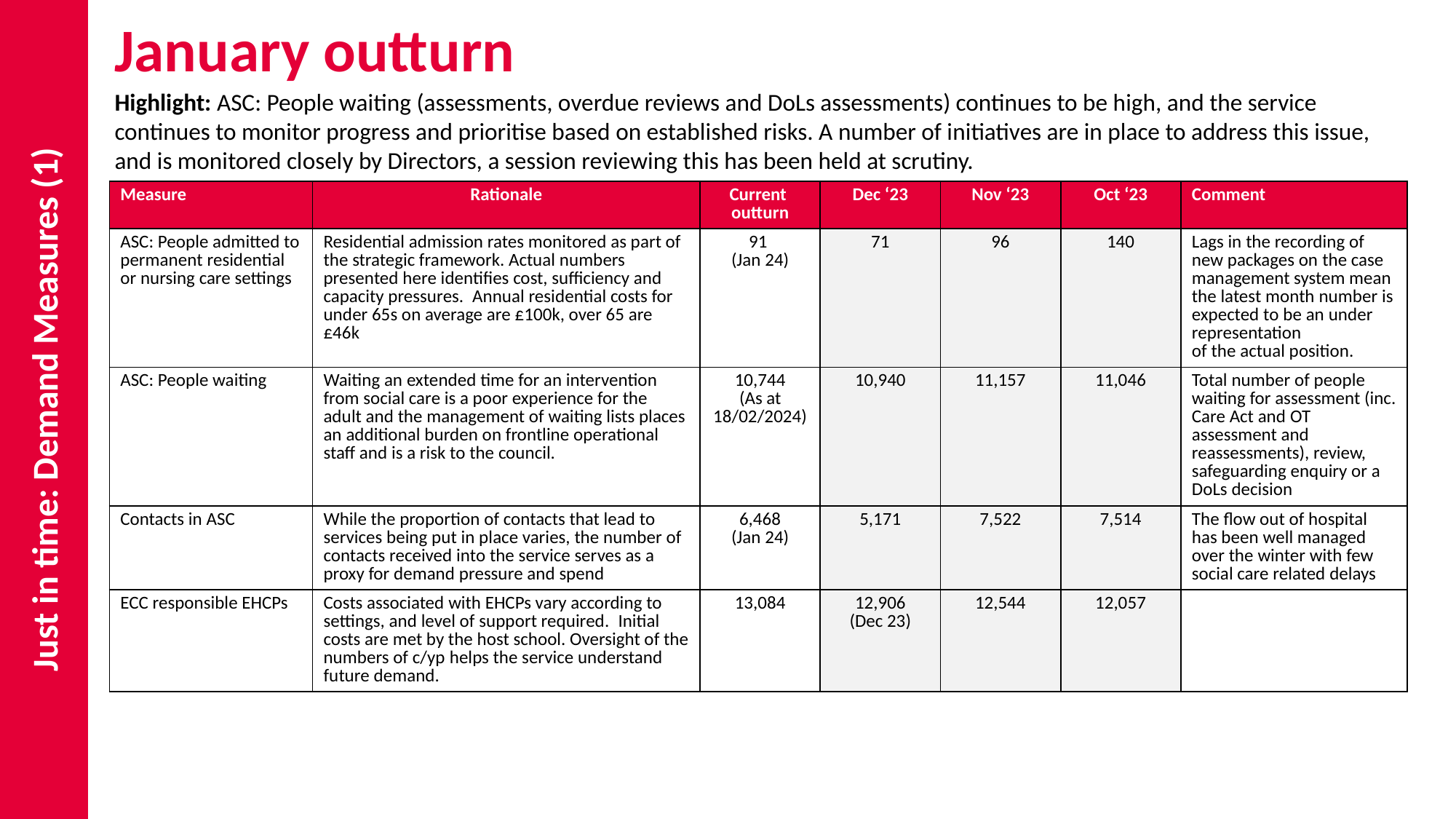

# January outturn
Highlight: ASC: People waiting (assessments, overdue reviews and DoLs assessments) continues to be high, and the service continues to monitor progress and prioritise based on established risks. A number of initiatives are in place to address this issue, and is monitored closely by Directors, a session reviewing this has been held at scrutiny.
| Measure | Rationale | Current  outturn | Dec ‘23 | Nov ‘23 | Oct ‘23 | Comment |
| --- | --- | --- | --- | --- | --- | --- |
| ASC: People admitted to permanent residential or nursing care settings | Residential admission rates monitored as part of the strategic framework. Actual numbers presented here identifies cost, sufficiency and capacity pressures.  Annual residential costs for under 65s on average are £100k, over 65 are £46k | 91 (Jan 24) | 71 | 96 | 140 | Lags in the recording of new packages on the case management system mean the latest month number is expected to be an under representation of the actual position. |
| ASC: People waiting | Waiting an extended time for an intervention from social care is a poor experience for the adult and the management of waiting lists places an additional burden on frontline operational staff and is a risk to the council. | 10,744 (As at 18/02/2024) | 10,940 | 11,157 | 11,046 | Total number of people waiting for assessment (inc. Care Act and OT assessment and reassessments), review, safeguarding enquiry or a DoLs decision |
| Contacts in ASC | While the proportion of contacts that lead to services being put in place varies, the number of contacts received into the service serves as a proxy for demand pressure and spend | 6,468 (Jan 24) | 5,171 | 7,522 | 7,514 | The flow out of hospital has been well managed over the winter with few social care related delays |
| ECC responsible EHCPs | Costs associated with EHCPs vary according to settings, and level of support required.  Initial costs are met by the host school. Oversight of the numbers of c/yp helps the service understand future demand. | 13,084 | 12,906 (Dec 23) | 12,544 | 12,057 |  |
Just in time: Demand Measures (1)